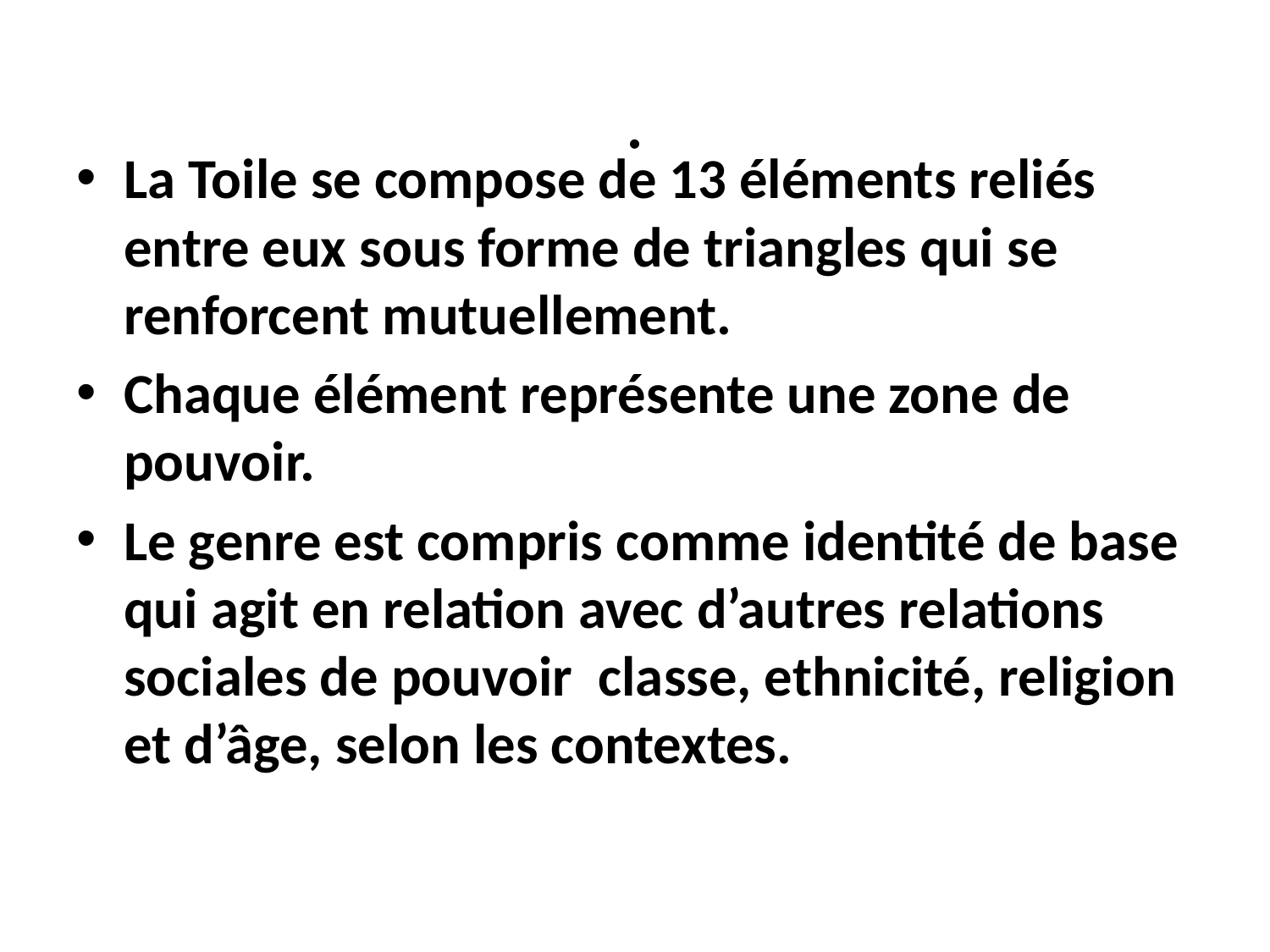

# .
La Toile se compose de 13 éléments reliés entre eux sous forme de triangles qui se renforcent mutuellement.
Chaque élément représente une zone de pouvoir.
Le genre est compris comme identité de base qui agit en relation avec d’autres relations sociales de pouvoir  classe, ethnicité, religion et d’âge, selon les contextes.